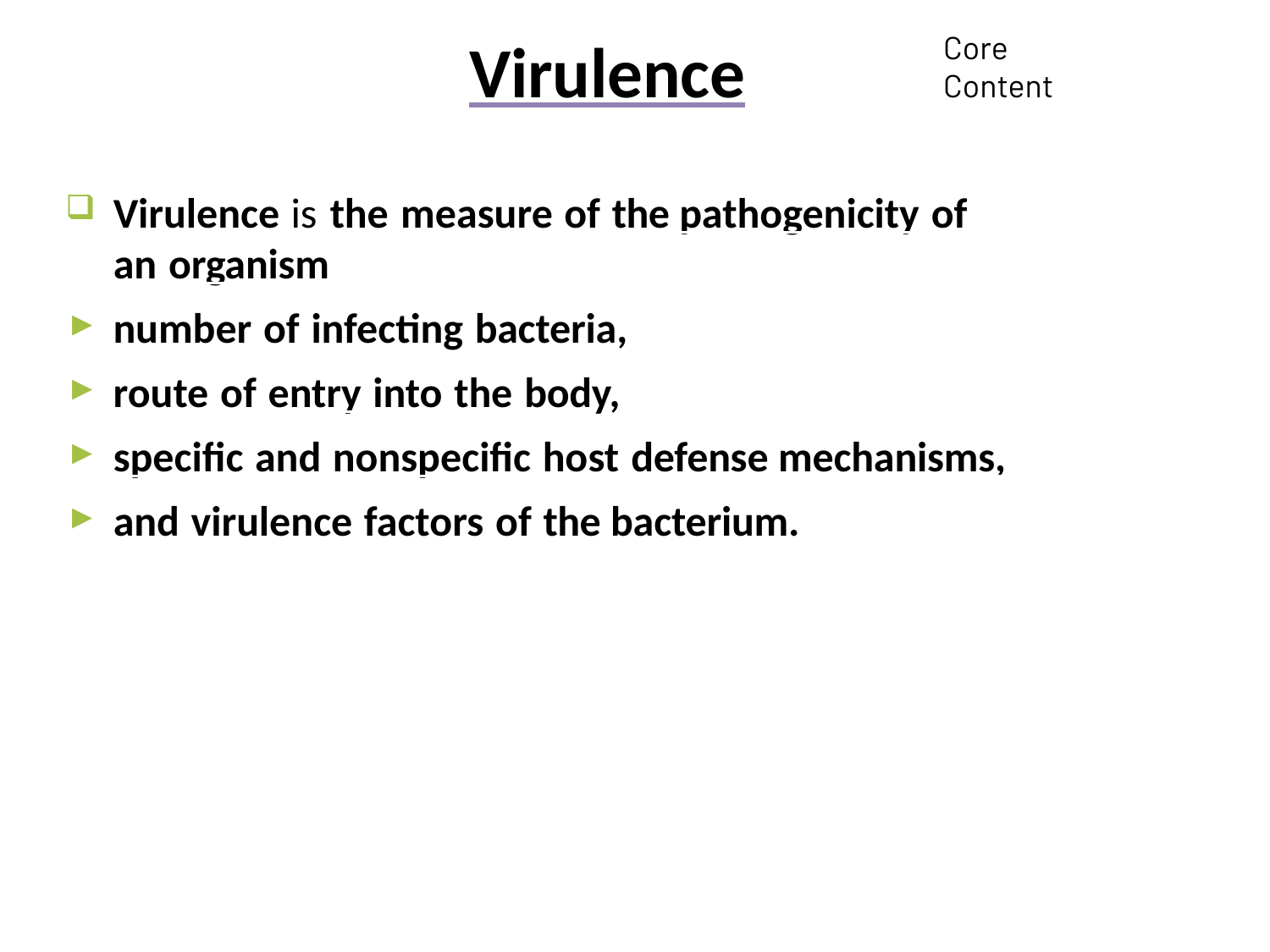

Pathology
core
Core Content
# Virulence
Virulence is the measure of the pathogenicity of an organism
number of infecting bacteria,
route of entry into the body,
specific and nonspecific host defense mechanisms,
and virulence factors of the bacterium.